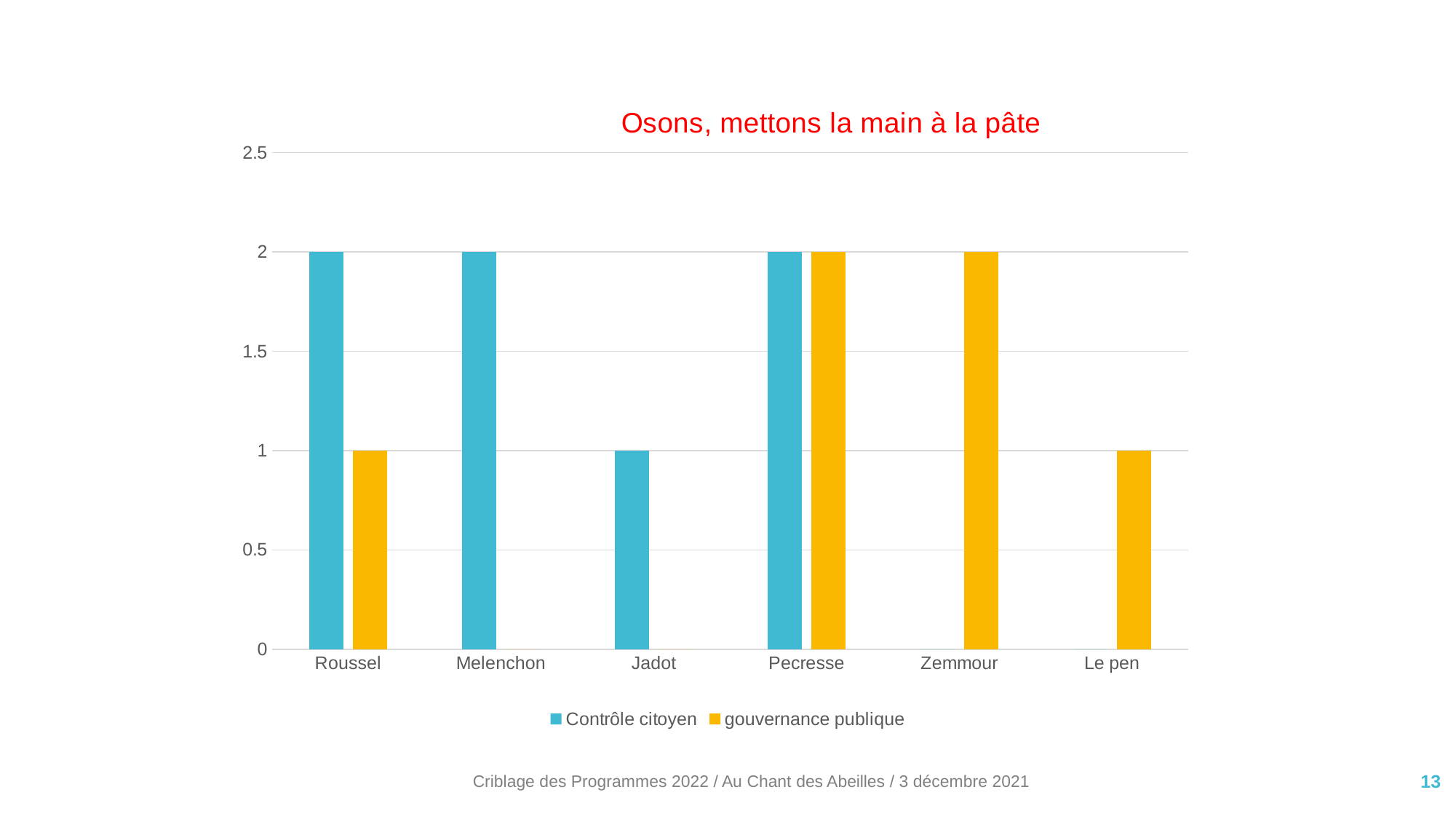

### Chart: Osons, mettons la main à la pâte

| Category | Contrôle citoyen | gouvernance publique |
|---|---|---|
| Roussel | 2.0 | 1.0 |
| Melenchon | 2.0 | 0.0 |
| Jadot | 1.0 | 0.0 |
| Pecresse | 2.0 | 2.0 |
| Zemmour | 0.0 | 2.0 |
| Le pen | 0.0 | 1.0 |
Criblage des Programmes 2022 / Au Chant des Abeilles / 3 décembre 2021
13